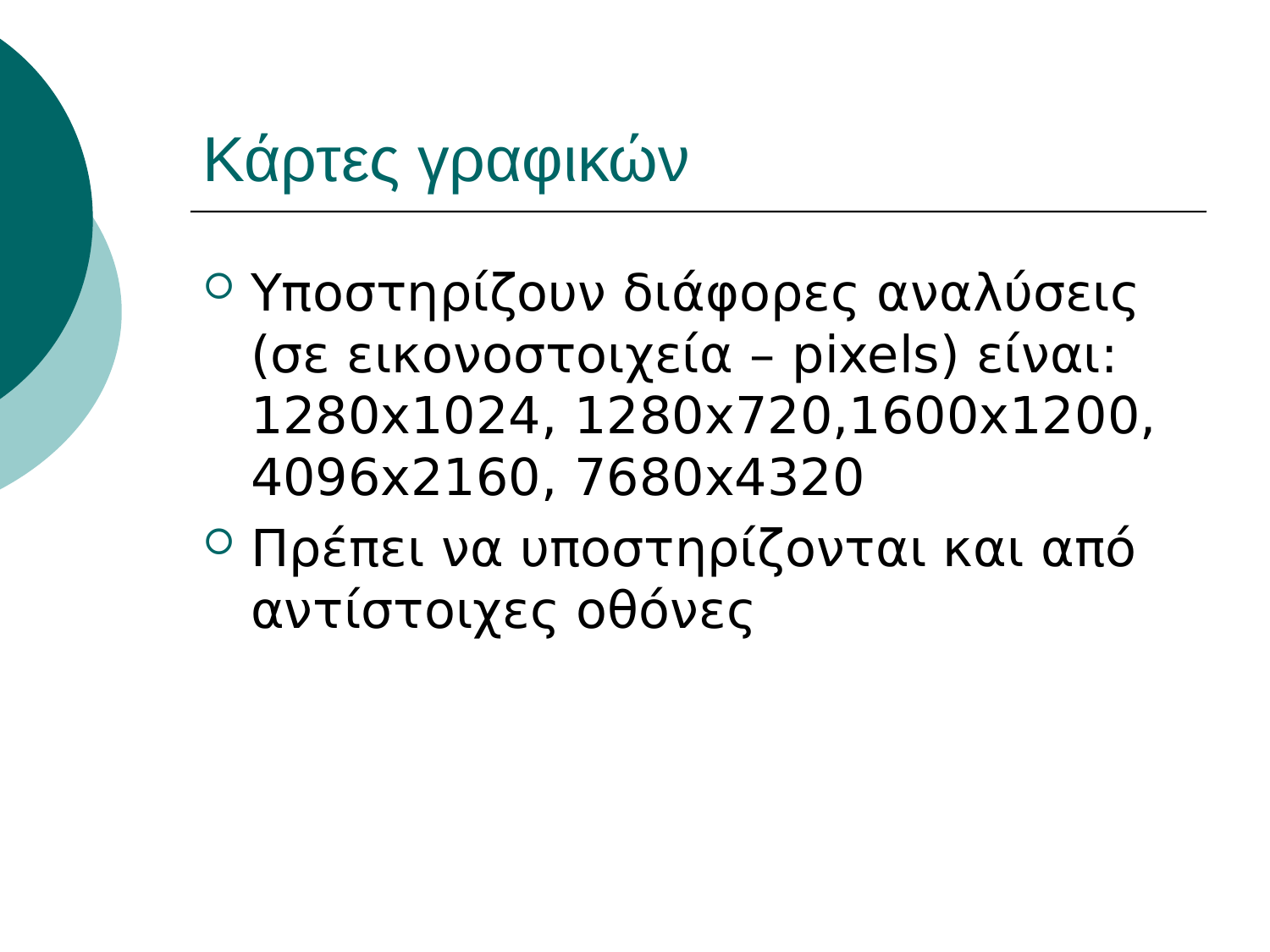

# Κάρτες γραφικών
Υποστηρίζουν διάφορες αναλύσεις (σε εικονοστοιχεία – pixels) είναι: 1280x1024, 1280x720,1600x1200, 4096x2160, 7680x4320
Πρέπει να υποστηρίζονται και από αντίστοιχες οθόνες